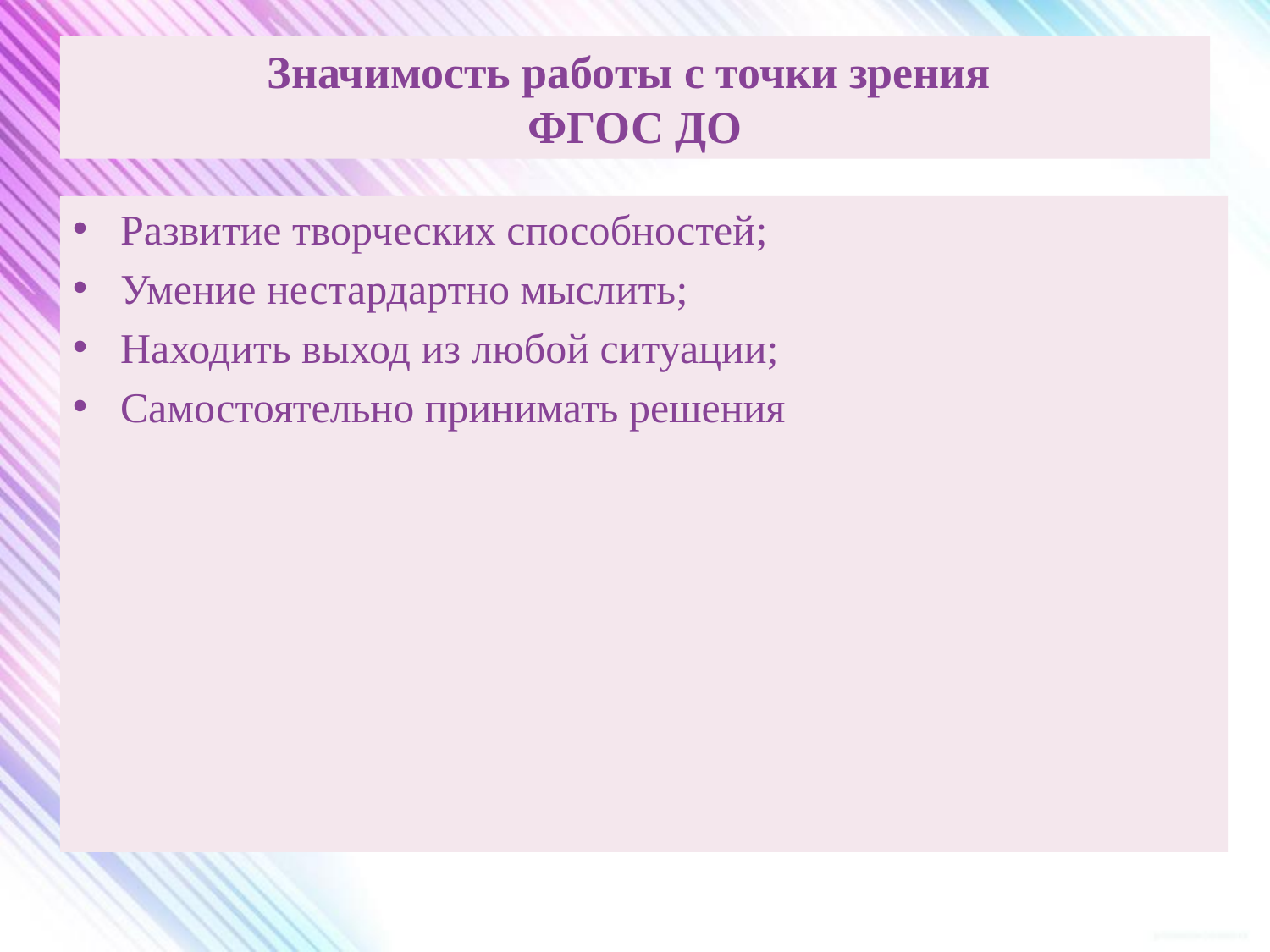

# Значимость работы с точки зрения ФГОС ДО
Развитие творческих способностей;
Умение нестардартно мыслить;
Находить выход из любой ситуации;
Самостоятельно принимать решения